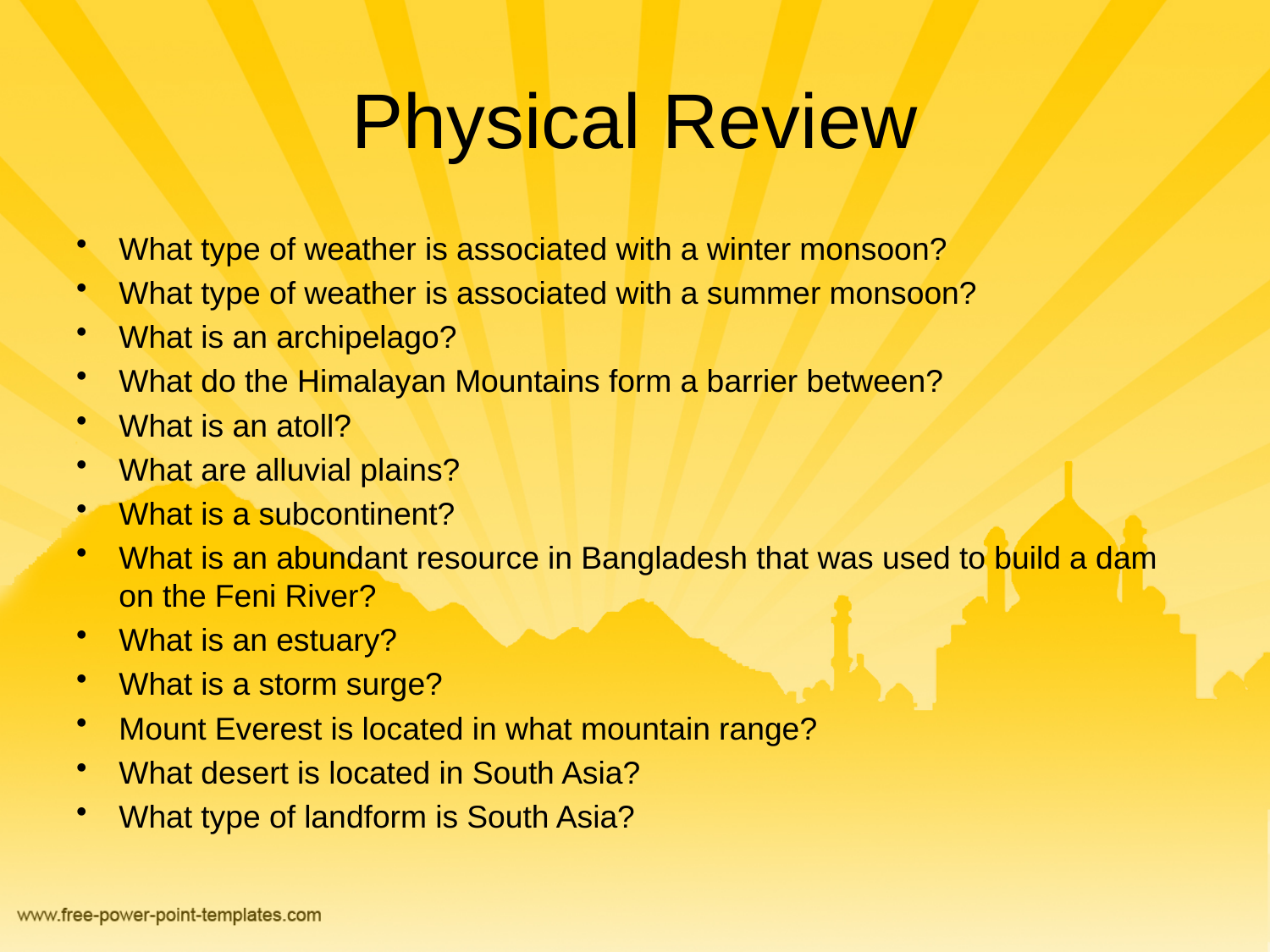

# Physical Review
What type of weather is associated with a winter monsoon?
What type of weather is associated with a summer monsoon?
What is an archipelago?
What do the Himalayan Mountains form a barrier between?
What is an atoll?
What are alluvial plains?
What is a subcontinent?
What is an abundant resource in Bangladesh that was used to build a dam on the Feni River?
What is an estuary?
What is a storm surge?
Mount Everest is located in what mountain range?
What desert is located in South Asia?
What type of landform is South Asia?